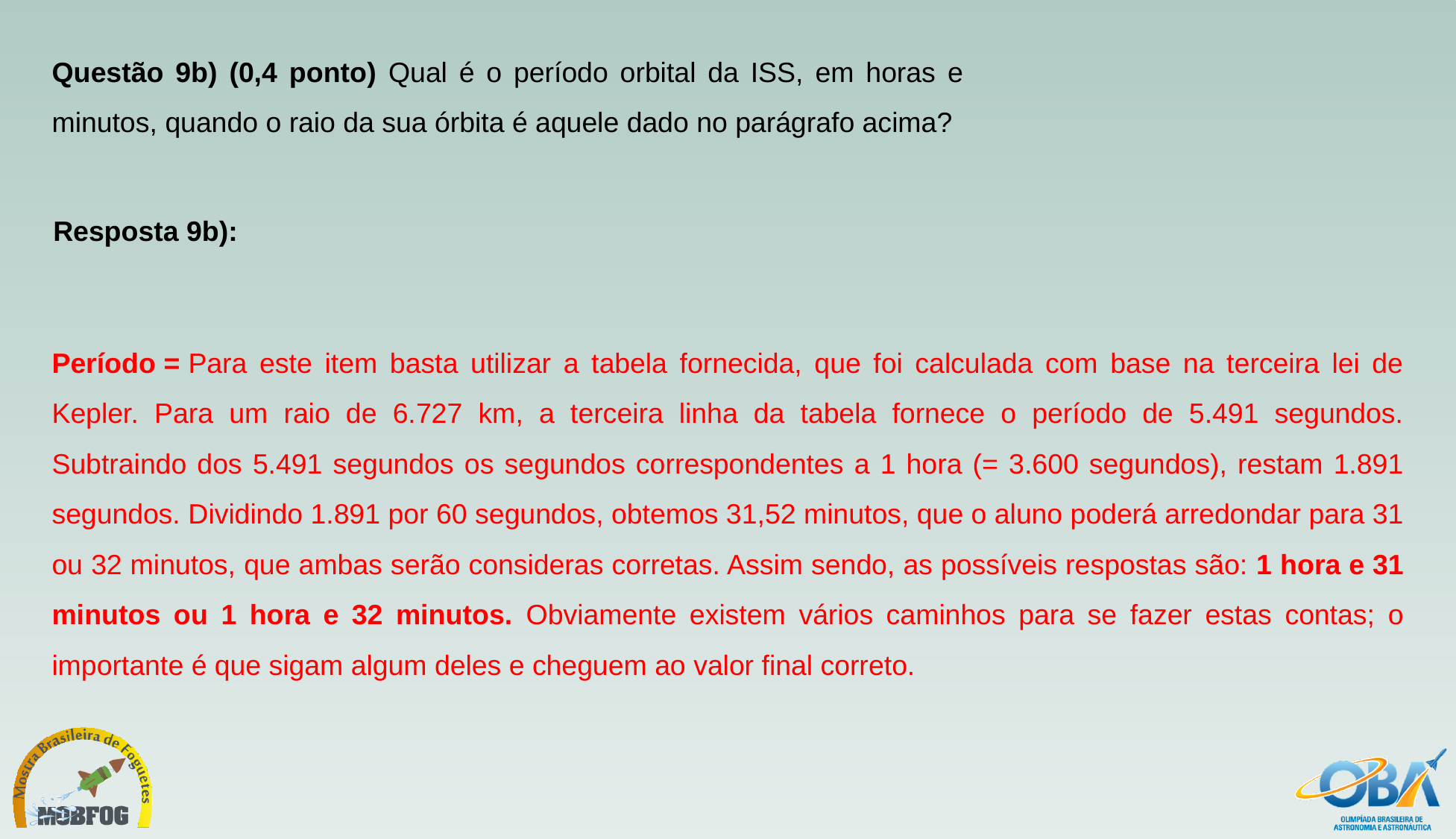

Questão 9b) (0,4 ponto) Qual é o período orbital da ISS, em horas e minutos, quando o raio da sua órbita é aquele dado no parágrafo acima?
Resposta 9b):
Período = Para este item basta utilizar a tabela fornecida, que foi calculada com base na terceira lei de Kepler. Para um raio de 6.727 km, a terceira linha da tabela fornece o período de 5.491 segundos. Subtraindo dos 5.491 segundos os segundos correspondentes a 1 hora (= 3.600 segundos), restam 1.891 segundos. Dividindo 1.891 por 60 segundos, obtemos 31,52 minutos, que o aluno poderá arredondar para 31 ou 32 minutos, que ambas serão consideras corretas. Assim sendo, as possíveis respostas são: 1 hora e 31 minutos ou 1 hora e 32 minutos. Obviamente existem vários caminhos para se fazer estas contas; o importante é que sigam algum deles e cheguem ao valor final correto.